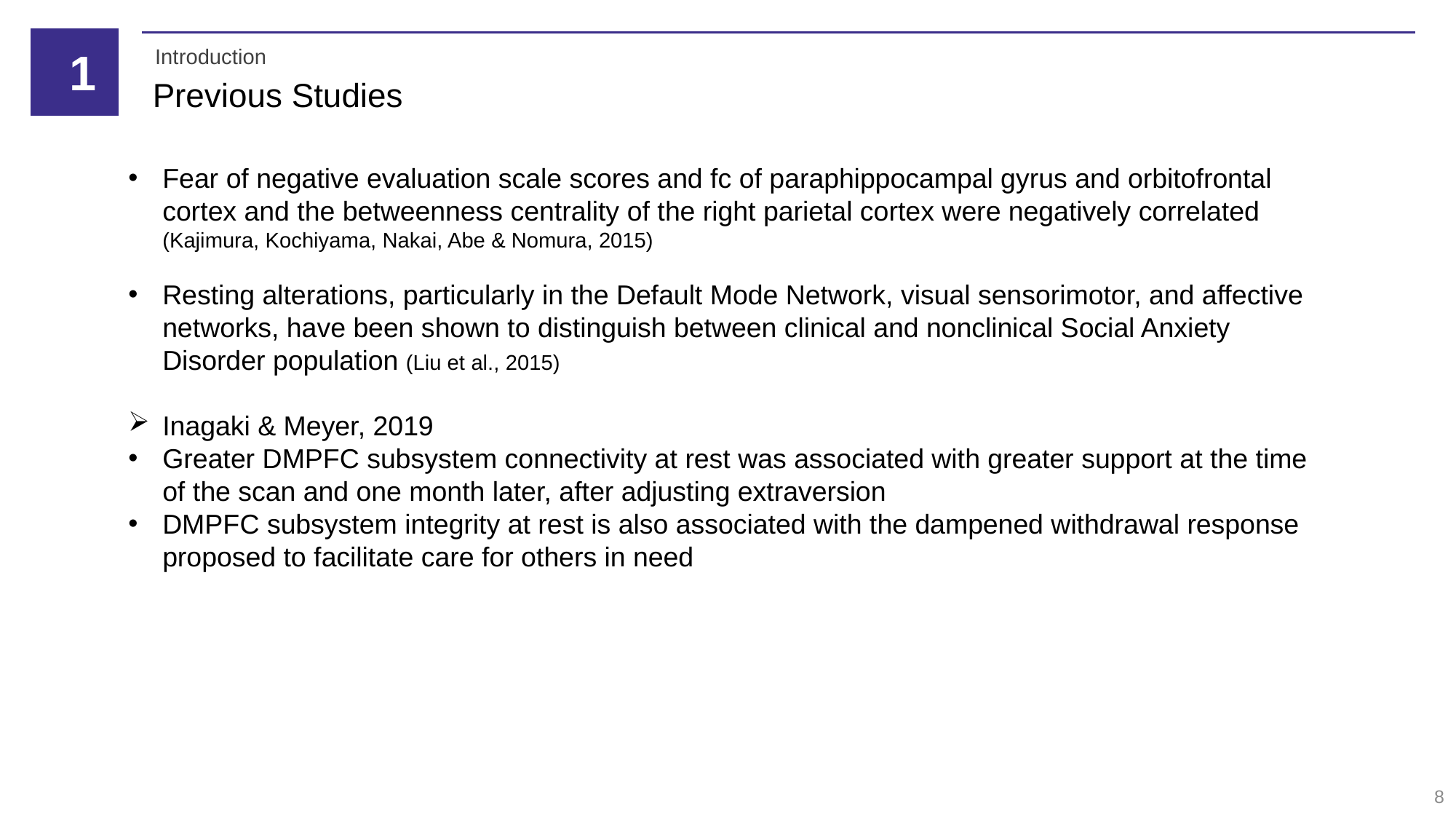

1
Introduction
Previous Studies

Fear of negative evaluation scale scores and fc of paraphippocampal gyrus and orbitofrontal cortex and the betweenness centrality of the right parietal cortex were negatively correlated (Kajimura, Kochiyama, Nakai, Abe & Nomura, 2015)

Resting alterations, particularly in the Default Mode Network, visual sensorimotor, and affective networks, have been shown to distinguish between clinical and nonclinical Social Anxiety Disorder population (Liu et al., 2015)

Inagaki & Meyer, 2019
Greater DMPFC subsystem connectivity at rest was associated with greater support at the time of the scan and one month later, after adjusting extraversion
DMPFC subsystem integrity at rest is also associated with the dampened withdrawal response proposed to facilitate care for others in need
8